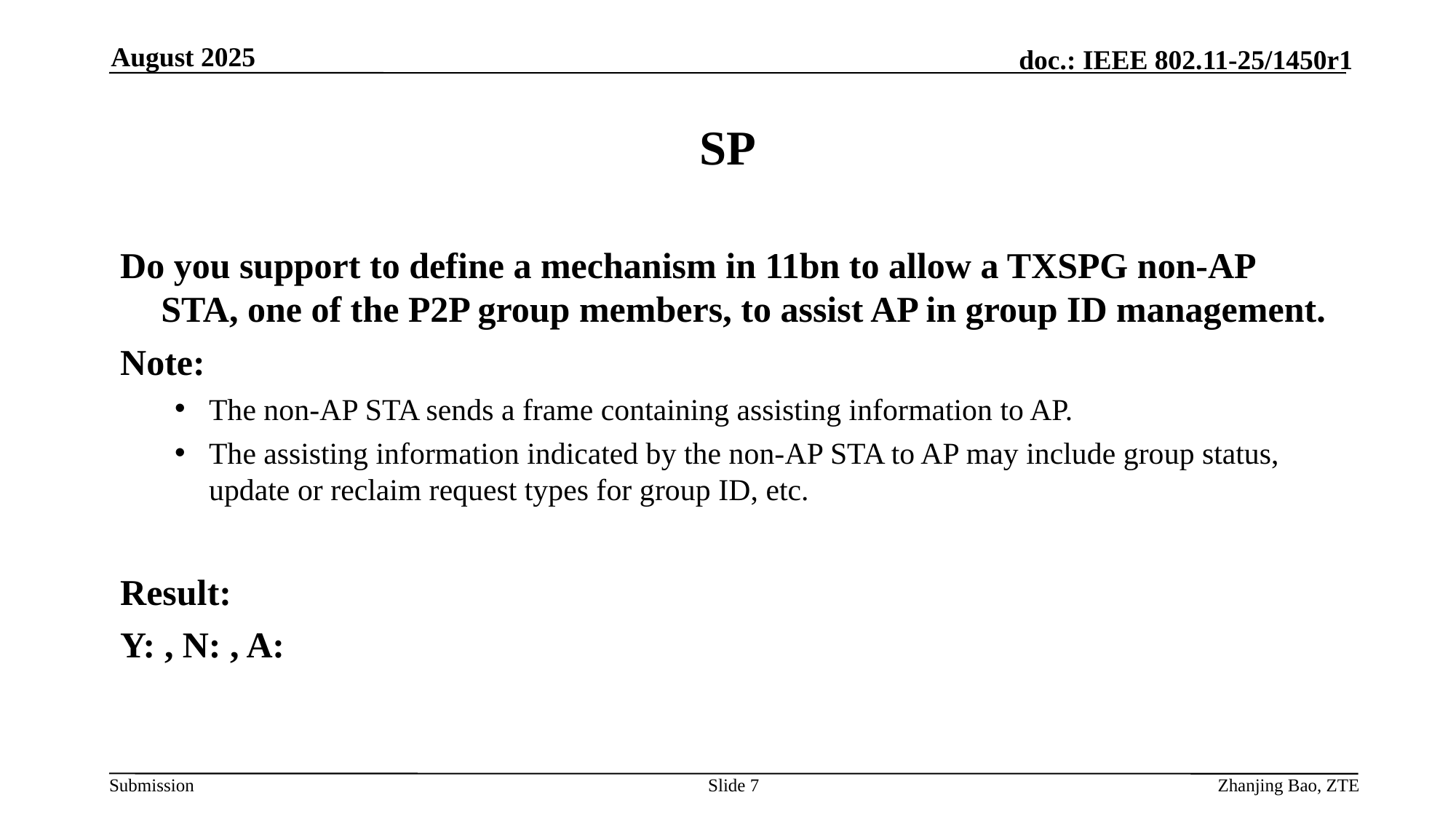

August 2025
# SP
Do you support to define a mechanism in 11bn to allow a TXSPG non-AP STA, one of the P2P group members, to assist AP in group ID management.
Note:
The non-AP STA sends a frame containing assisting information to AP.
The assisting information indicated by the non-AP STA to AP may include group status, update or reclaim request types for group ID, etc.

Result:
Y: , N: , A:

Slide 7
Zhanjing Bao, ZTE